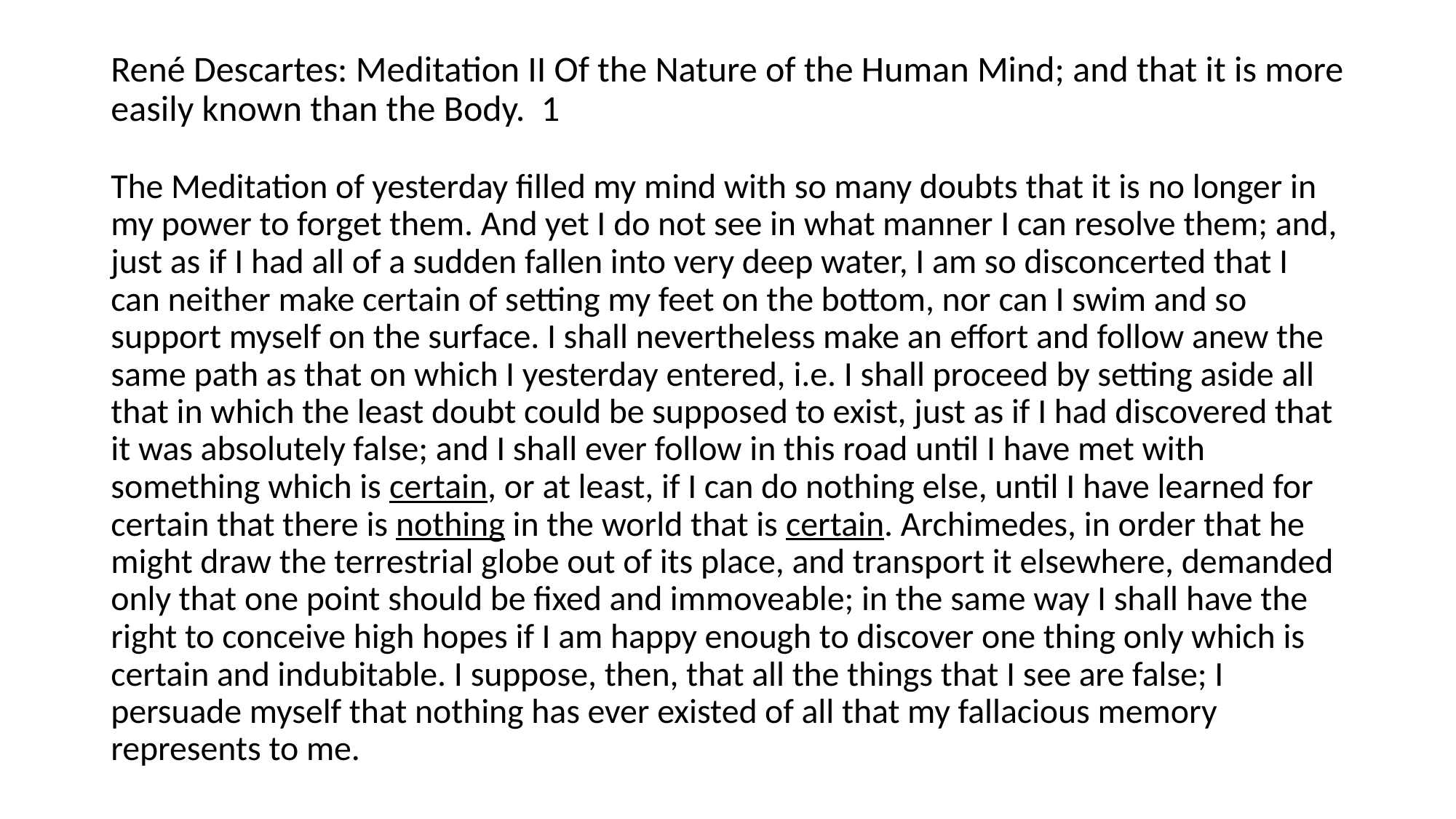

# René Descartes: Meditation II Of the Nature of the Human Mind; and that it is more easily known than the Body.  1
The Meditation of yesterday filled my mind with so many doubts that it is no longer in my power to forget them. And yet I do not see in what manner I can resolve them; and, just as if I had all of a sudden fallen into very deep water, I am so disconcerted that I can neither make certain of setting my feet on the bottom, nor can I swim and so support myself on the surface. I shall nevertheless make an effort and follow anew the same path as that on which I yesterday entered, i.e. I shall proceed by setting aside all that in which the least doubt could be supposed to exist, just as if I had discovered that it was absolutely false; and I shall ever follow in this road until I have met with something which is certain, or at least, if I can do nothing else, until I have learned for certain that there is nothing in the world that is certain. Archimedes, in order that he might draw the terrestrial globe out of its place, and transport it elsewhere, demanded only that one point should be fixed and immoveable; in the same way I shall have the right to conceive high hopes if I am happy enough to discover one thing only which is certain and indubitable. I suppose, then, that all the things that I see are false; I persuade myself that nothing has ever existed of all that my fallacious memory represents to me.